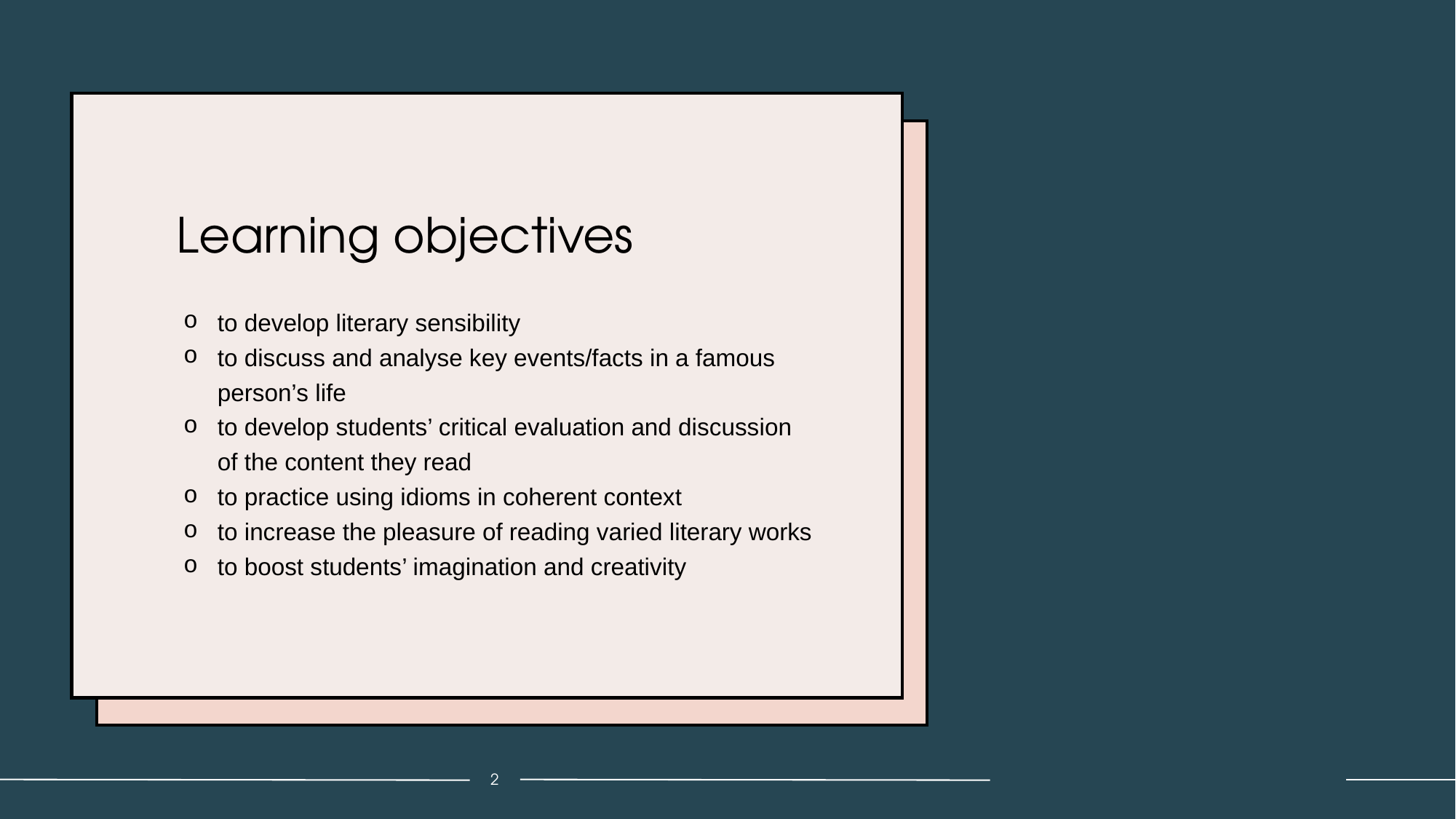

# Learning objectives
to develop literary sensibility
to discuss and analyse key events/facts in a famous person’s life
to develop students’ critical evaluation and discussion of the content they read
to practice using idioms in coherent context
to increase the pleasure of reading varied literary works
to boost students’ imagination and creativity

2